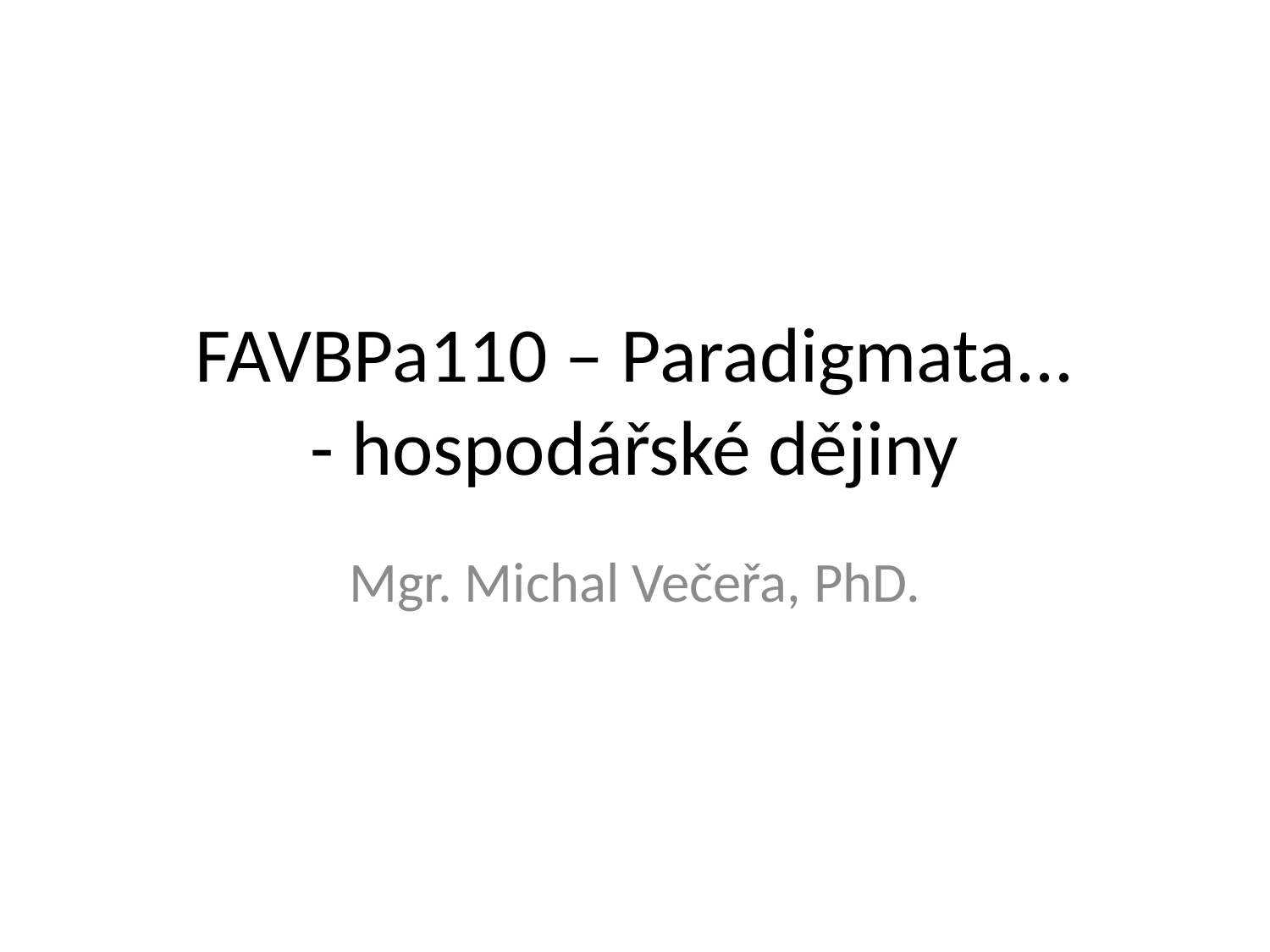

# FAVBPa110 – Paradigmata... - hospodářské dějiny
Mgr. Michal Večeřa, PhD.